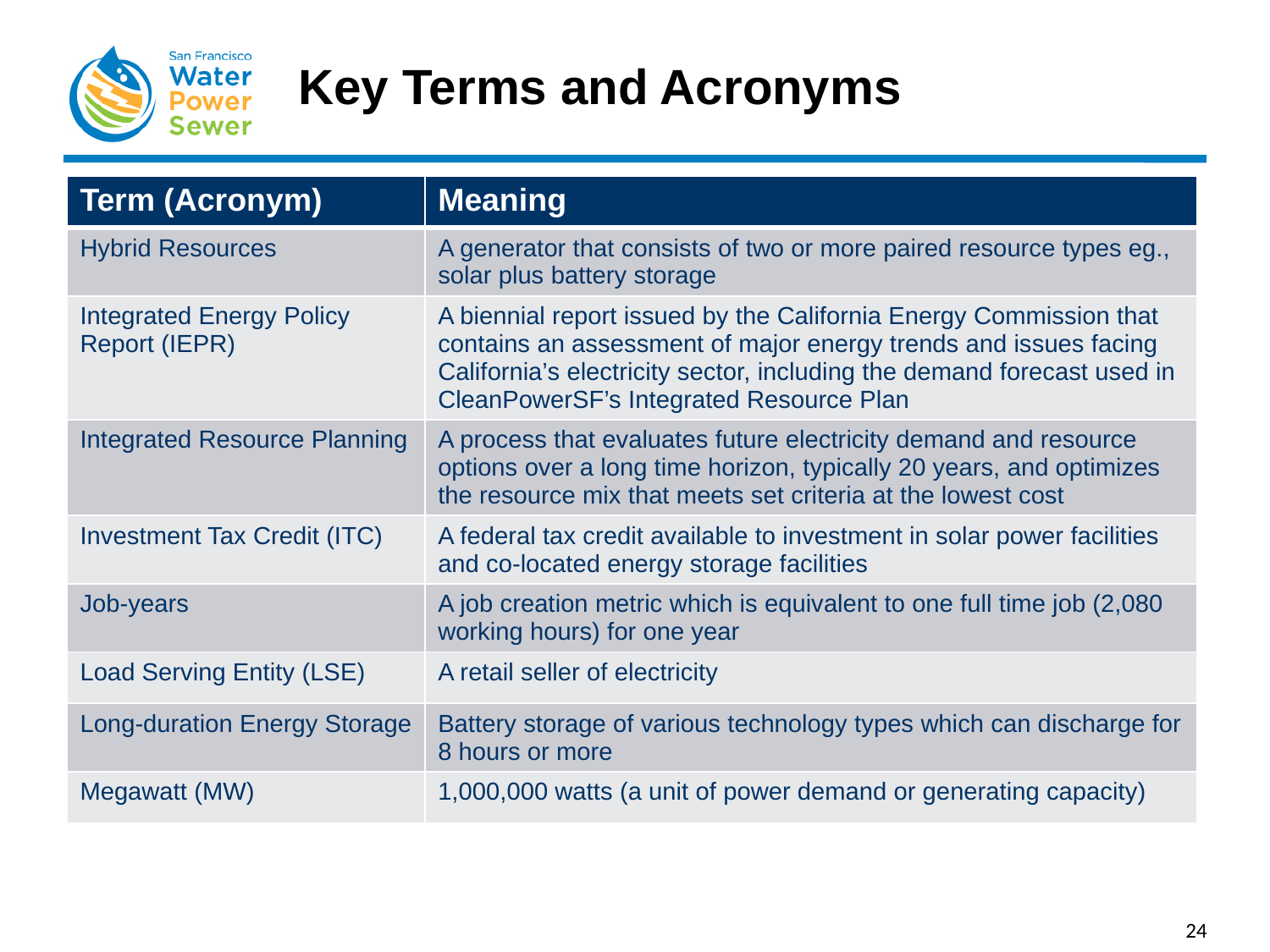

# Key Terms and Acronyms
| Term (Acronym) | Meaning |
| --- | --- |
| Hybrid Resources | A generator that consists of two or more paired resource types eg., solar plus battery storage |
| Integrated Energy Policy Report (IEPR) | A biennial report issued by the California Energy Commission that contains an assessment of major energy trends and issues facing California’s electricity sector, including the demand forecast used in CleanPowerSF’s Integrated Resource Plan |
| Integrated Resource Planning | A process that evaluates future electricity demand and resource options over a long time horizon, typically 20 years, and optimizes the resource mix that meets set criteria at the lowest cost |
| Investment Tax Credit (ITC) | A federal tax credit available to investment in solar power facilities and co-located energy storage facilities |
| Job-years | A job creation metric which is equivalent to one full time job (2,080 working hours) for one year |
| Load Serving Entity (LSE) | A retail seller of electricity |
| Long-duration Energy Storage | Battery storage of various technology types which can discharge for 8 hours or more |
| Megawatt (MW) | 1,000,000 watts (a unit of power demand or generating capacity) |
24